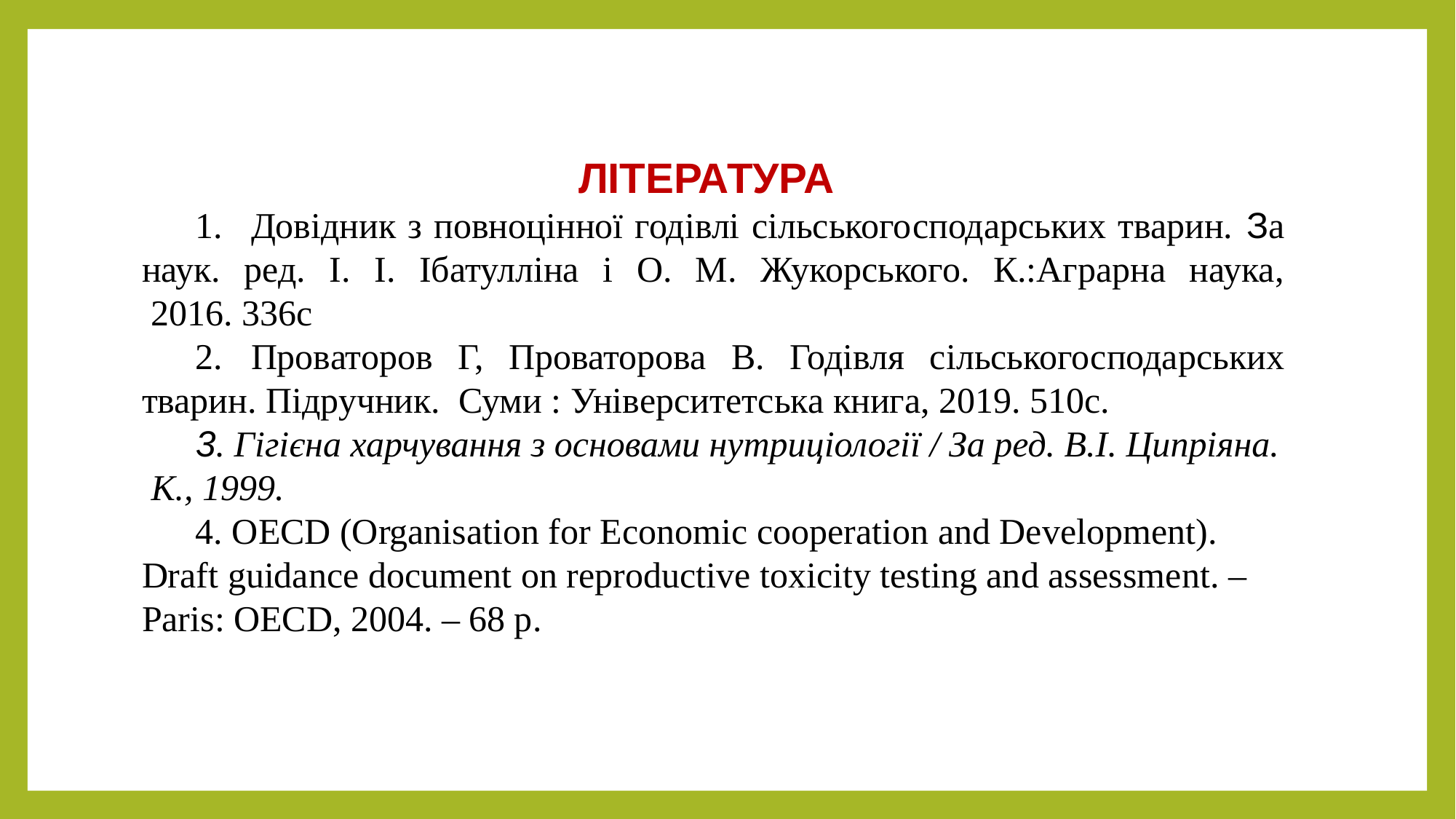

ЛІТЕРАТУРА
1.	Довідник з повноцінної годівлі сільськогосподарських тварин. За наук. ред. І. І. Ібатулліна і О. М. Жукорського. К.:Аграрна наука,  2016. 336с
2.	Проваторов Г, Проваторова В. Годівля сільськогосподарських тварин. Підручник.  Суми : Університетська книга, 2019. 510с.
3. Гігієна харчування з основами нутриціології / За ред. В.І. Ципріяна.  К., 1999.
4. OECD (Organisation for Economic cooperation and Development). Draft guidance document on reproductive toxicity testing and assessment. – Paris: OECD, 2004. – 68 p.